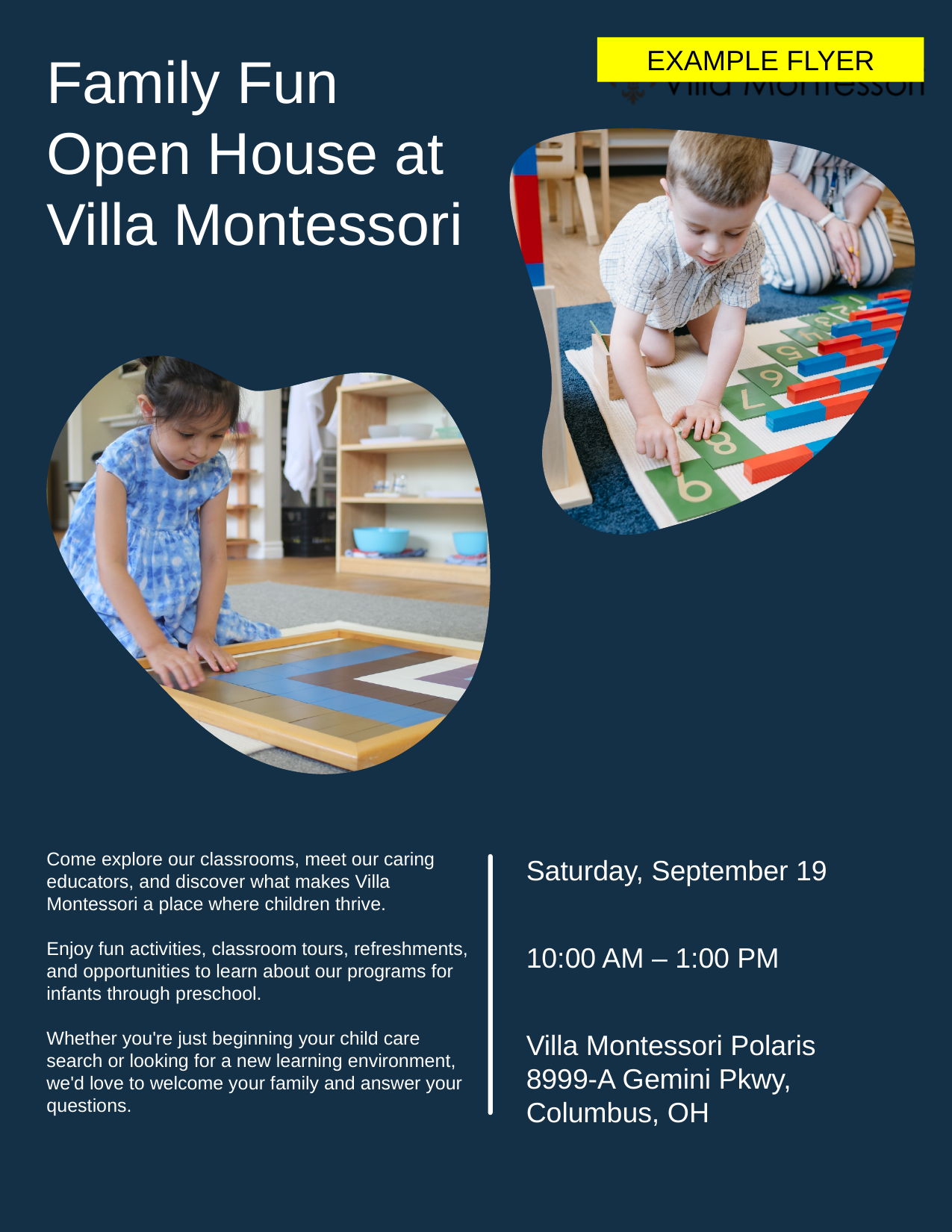

EXAMPLE FLYER
Family Fun Open House at Villa Montessori

Meet Our
Educators!
Come explore our classrooms, meet our caring educators, and discover what makes Villa Montessori a place where children thrive.

Enjoy fun activities, classroom tours, refreshments, and opportunities to learn about our programs for infants through preschool.

Whether you're just beginning your child care search or looking for a new learning environment, we'd love to welcome your family and answer your questions.
Saturday, September 19

10:00 AM – 1:00 PM
Villa Montessori Polaris
8999-A Gemini Pkwy, Columbus, OH